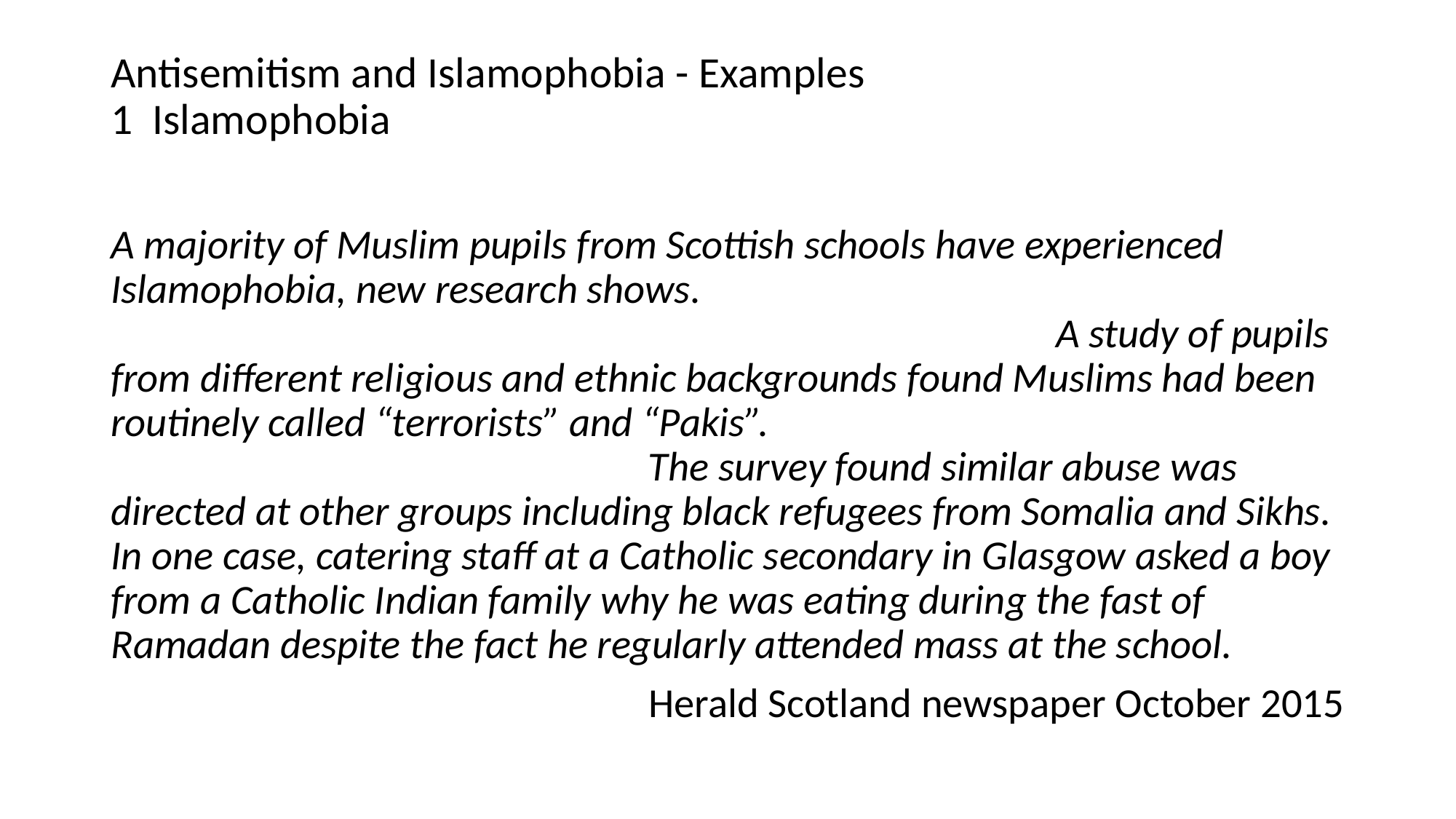

# Antisemitism and Islamophobia - Examples 1  Islamophobia
A majority of Muslim pupils from Scottish schools have experienced Islamophobia, new research shows.                                                                                                                                                                            A study of pupils from different religious and ethnic backgrounds found Muslims had been routinely called “terrorists” and “Pakis”.                                                                                                                         The survey found similar abuse was directed at other groups including black refugees from Somalia and Sikhs. In one case, catering staff at a Catholic secondary in Glasgow asked a boy from a Catholic Indian family why he was eating during the fast of Ramadan despite the fact he regularly attended mass at the school.
Herald Scotland newspaper October 2015